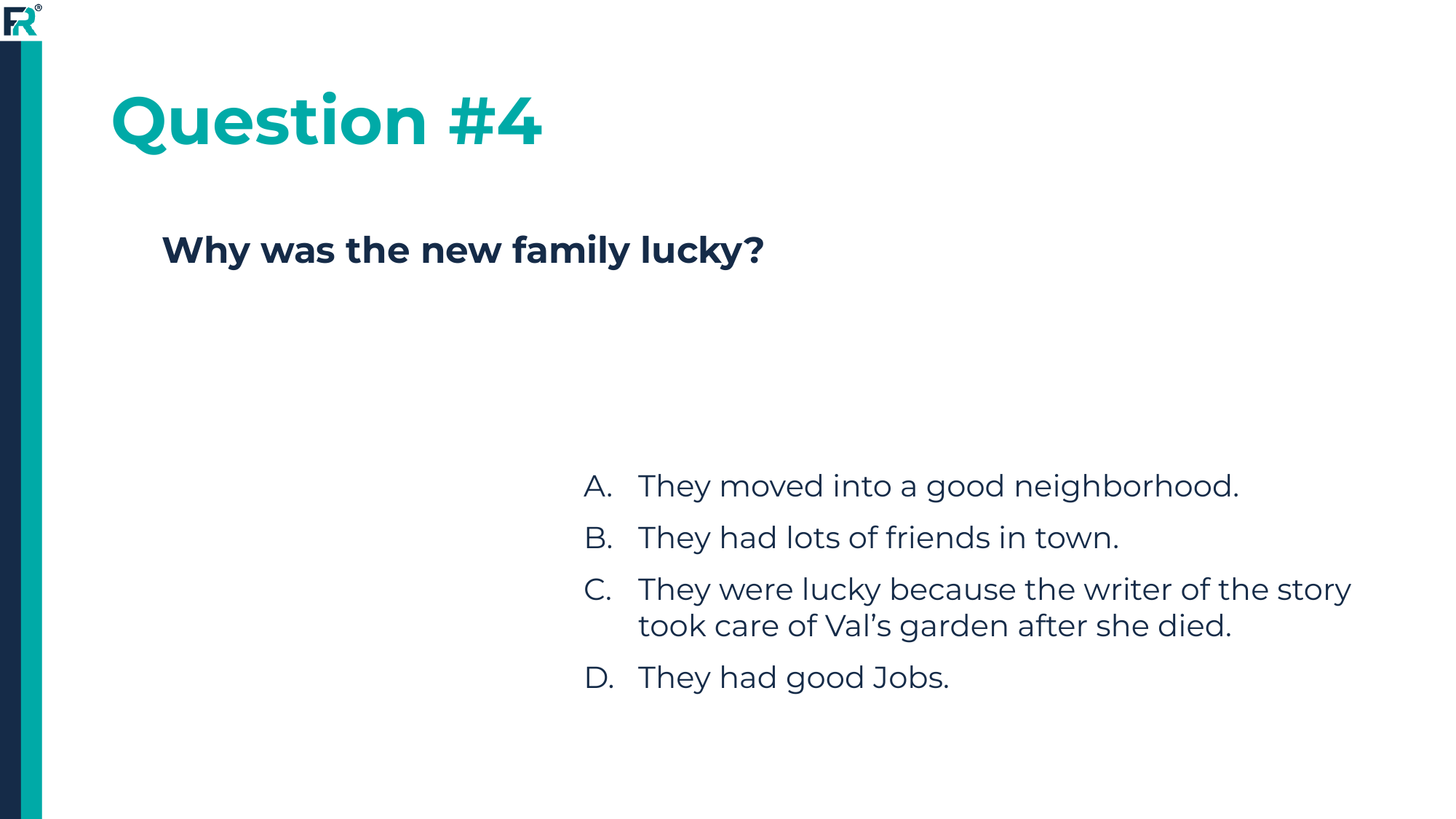

# Question #4
Why was the new family lucky?
They moved into a good neighborhood.
They had lots of friends in town.
They were lucky because the writer of the story took care of Val’s garden after she died.
They had good Jobs.